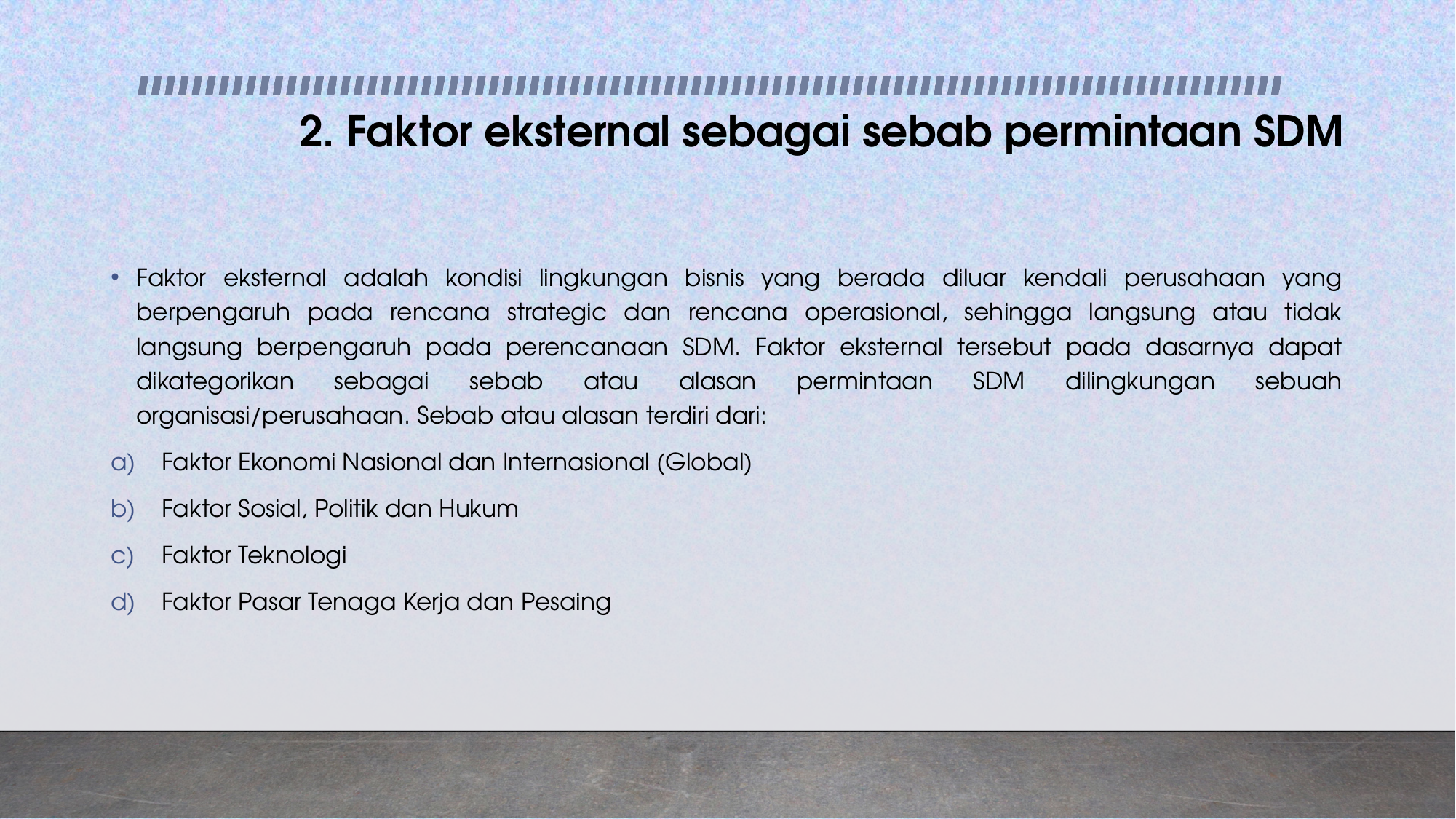

# 2. Faktor eksternal sebagai sebab permintaan SDM
Faktor eksternal adalah kondisi lingkungan bisnis yang berada diluar kendali perusahaan yang berpengaruh pada rencana strategic dan rencana operasional, sehingga langsung atau tidak langsung berpengaruh pada perencanaan SDM. Faktor eksternal tersebut pada dasarnya dapat dikategorikan sebagai sebab atau alasan permintaan SDM dilingkungan sebuah organisasi/perusahaan. Sebab atau alasan terdiri dari:
Faktor Ekonomi Nasional dan Internasional (Global)
Faktor Sosial, Politik dan Hukum
Faktor Teknologi
Faktor Pasar Tenaga Kerja dan Pesaing